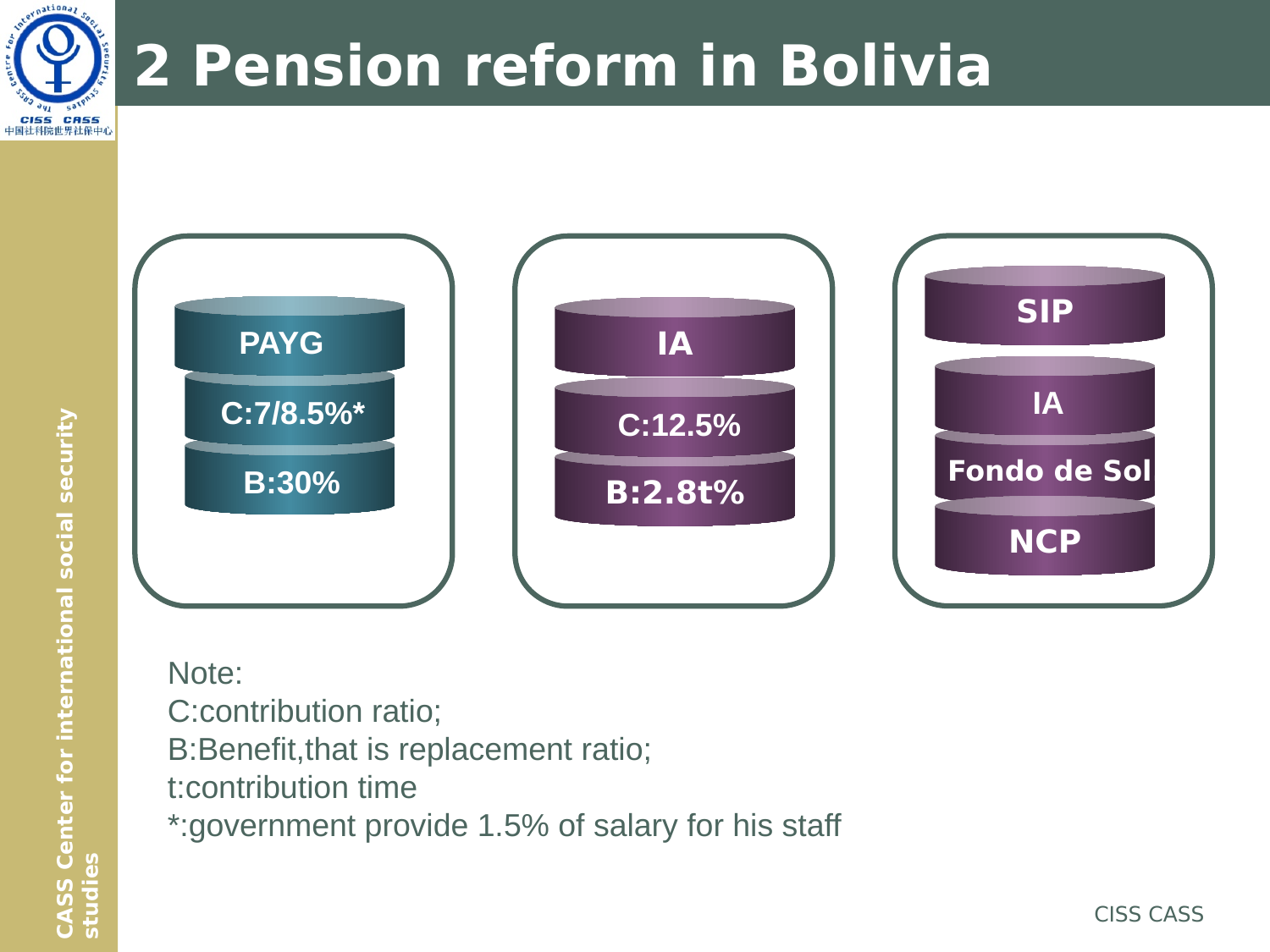

# 2 Pension reform in Bolivia

SIP

PAYG

C:7/8.5%*

B:30%
IA

IA
Fondo de Sol.

C:12.5%
B:2.8t%

NCP
Note:
C:contribution ratio;
B:Benefit,that is replacement ratio;
t:contribution time
*:government provide 1.5% of salary for his staff

CISS CASS